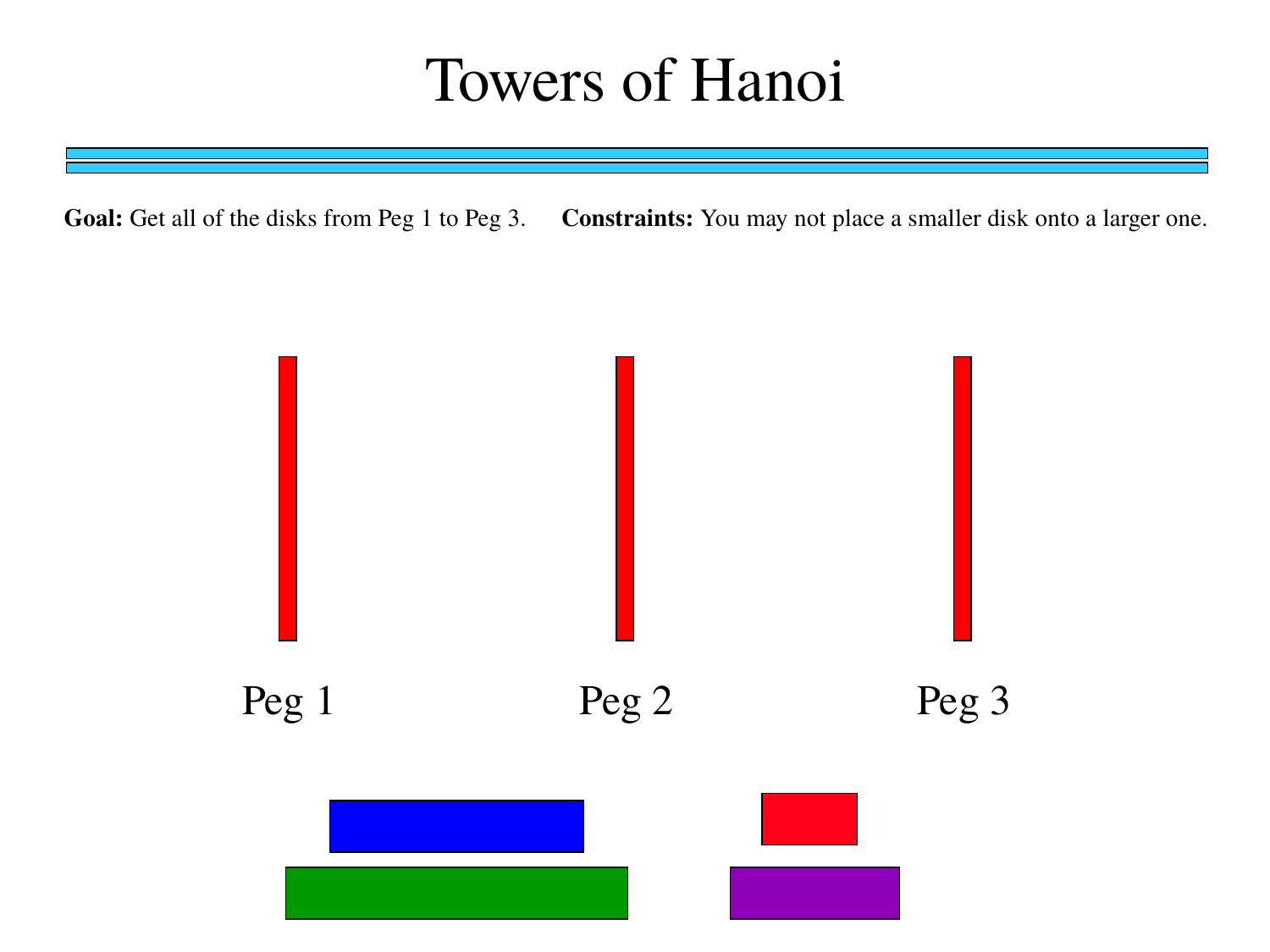

Towers of Hanoi

Goal: Get all of the disks from Peg 1 to Peg 3.
Constraints: You may not place a smaller disk onto a larger one.

Peg 1
Peg 2
Peg 3